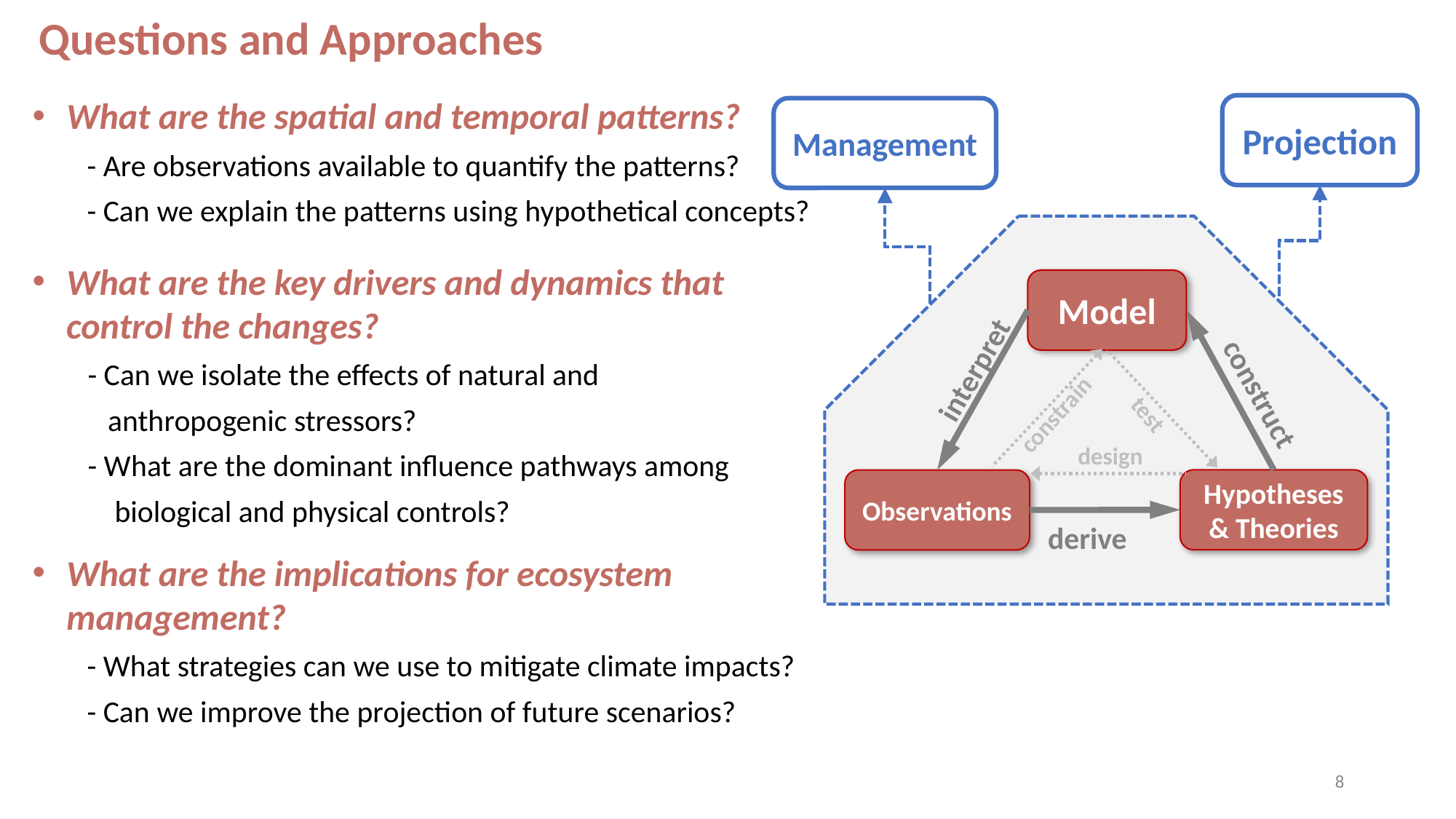

Questions and Approaches
What are the spatial and temporal patterns?
- Are observations available to quantify the patterns?
- Can we explain the patterns using hypothetical concepts?

What are the key drivers and dynamics that
control the changes?
        - Can we isolate the effects of natural and
   anthropogenic stressors?
        - What are the dominant influence pathways among
    biological and physical controls?

What are the implications for ecosystem management?
- What strategies can we use to mitigate climate impacts?
- Can we improve the projection of future scenarios?
Projection
Management

Model
construct
interpret
constrain
test
design
Hypotheses & Theories
derive
Observations
8